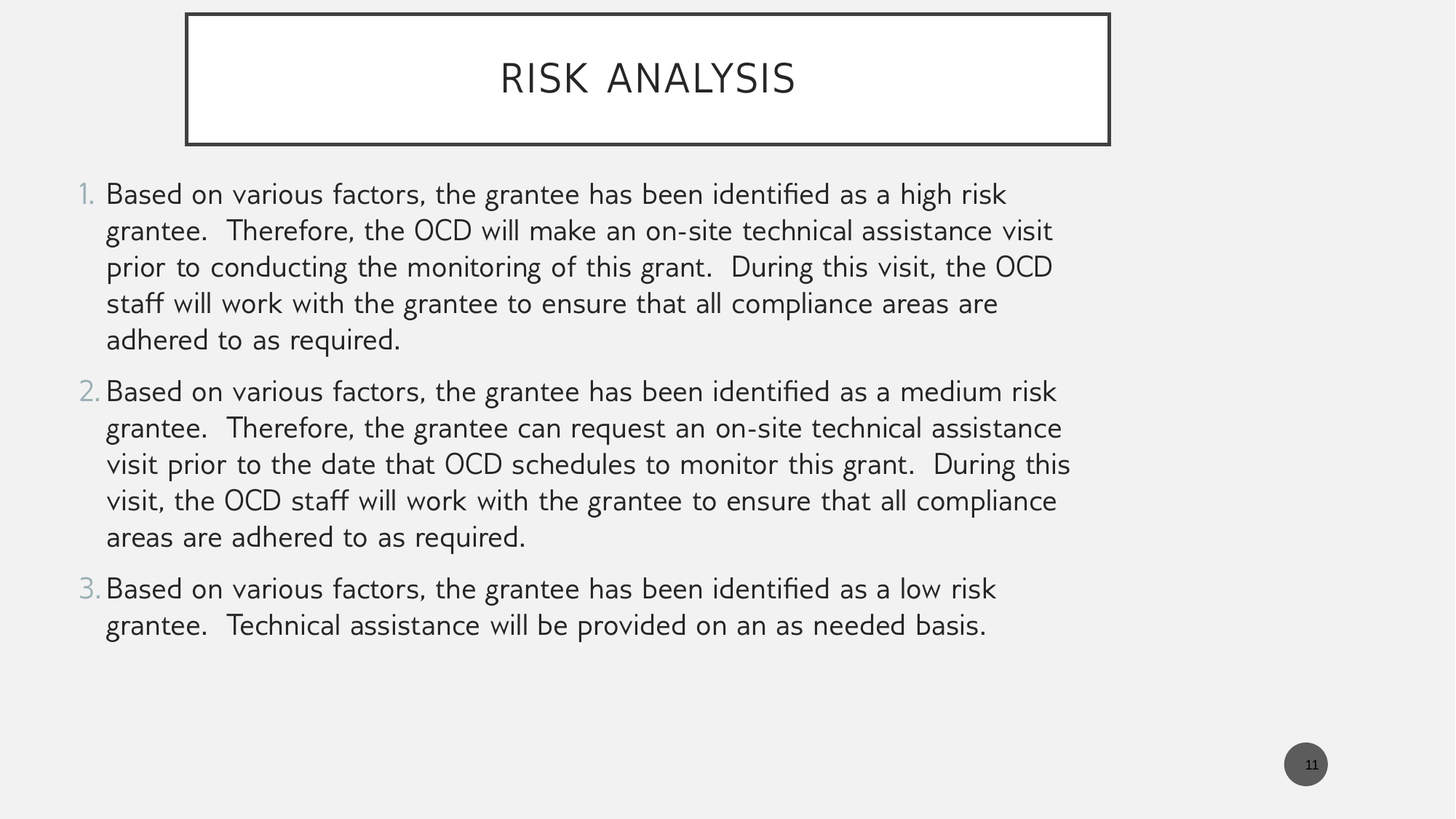

# Risk Analysis
Based on various factors, the grantee has been identified as a high risk grantee.  Therefore, the OCD will make an on-site technical assistance visit prior to conducting the monitoring of this grant.  During this visit, the OCD staff will work with the grantee to ensure that all compliance areas are adhered to as required.
Based on various factors, the grantee has been identified as a medium risk grantee.  Therefore, the grantee can request an on-site technical assistance visit prior to the date that OCD schedules to monitor this grant.  During this visit, the OCD staff will work with the grantee to ensure that all compliance areas are adhered to as required.
Based on various factors, the grantee has been identified as a low risk grantee.  Technical assistance will be provided on an as needed basis.

11